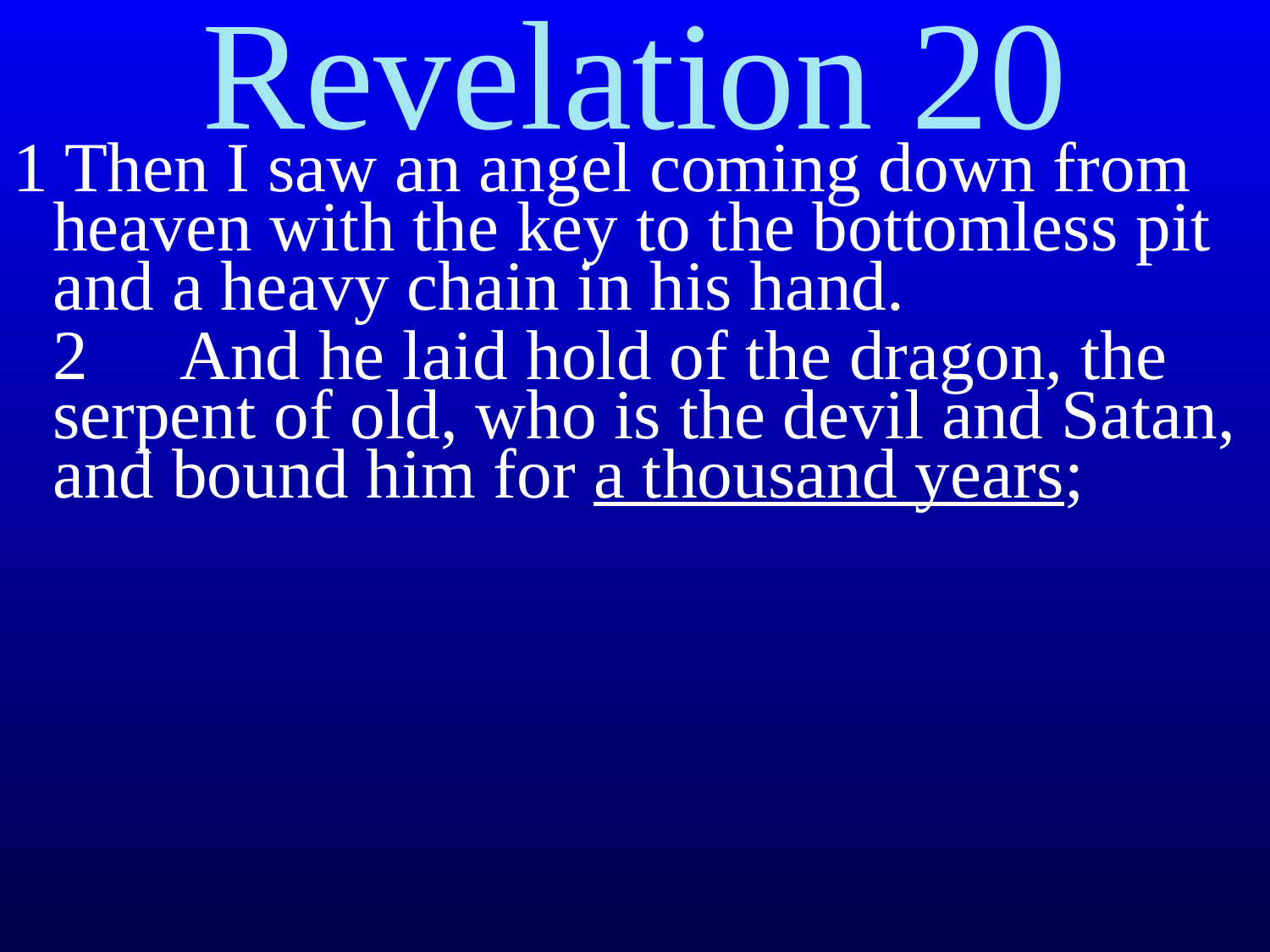

# Revelation 20
1 Then I saw an angel coming down from heaven with the key to the bottomless pit﻿﻿ and a heavy chain in his hand.
	2	And he laid hold of the dragon, the serpent of old, who is the devil and Satan, and bound him for a thousand years;